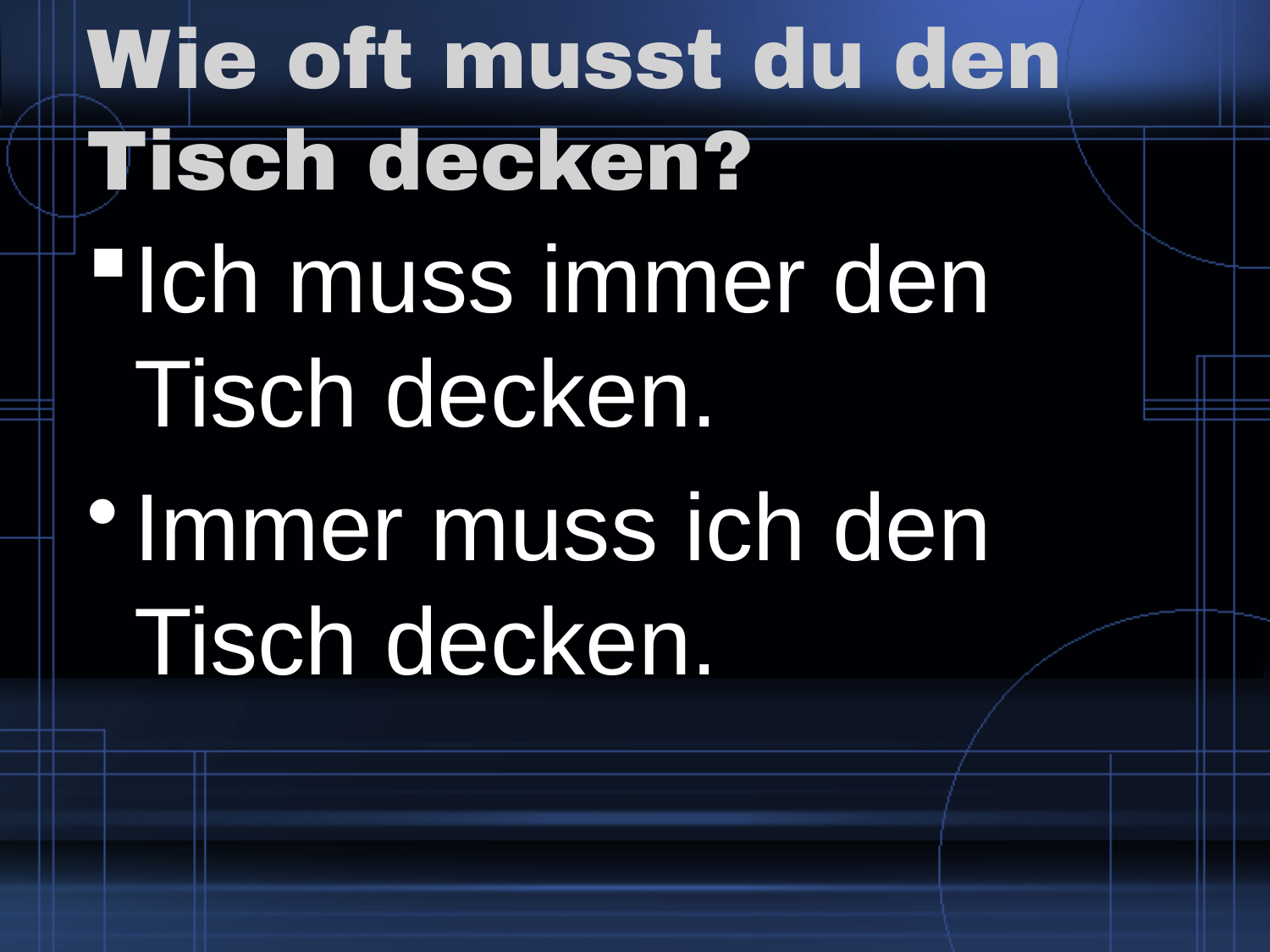

# Wie oft musst du den Tisch decken?
Ich muss immer den Tisch decken.
Immer muss ich den Tisch decken.